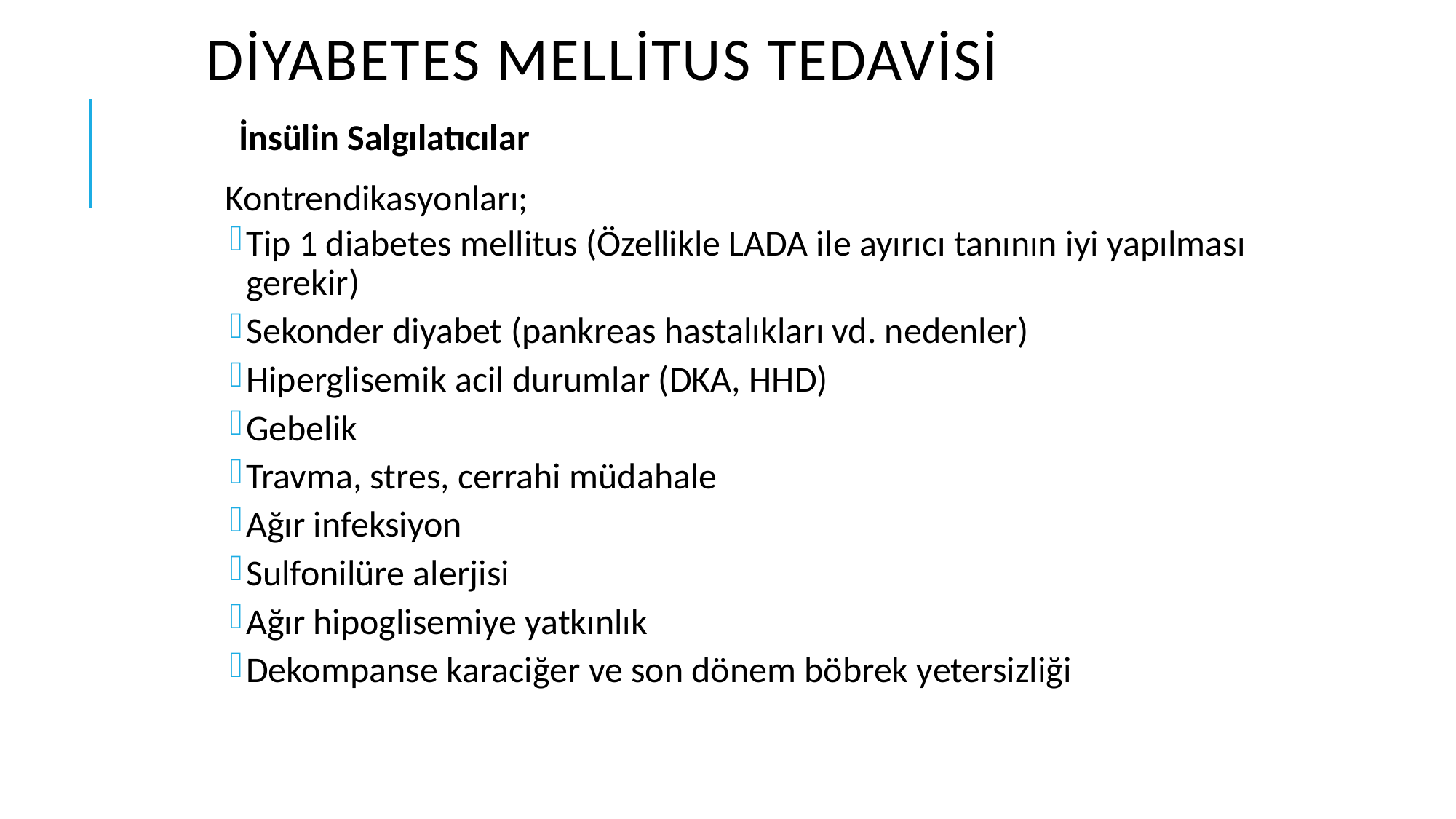

# Diyabetes Mellitus Tedavisi
   İnsülin Salgılatıcılar
Kontrendikasyonları;
Tip 1 diabetes mellitus (Özellikle LADA ile ayırıcı tanının iyi yapılması gerekir)
Sekonder diyabet (pankreas hastalıkları vd. nedenler)
Hiperglisemik acil durumlar (DKA, HHD)
Gebelik
Travma, stres, cerrahi müdahale
Ağır infeksiyon
Sulfonilüre alerjisi
Ağır hipoglisemiye yatkınlık
Dekompanse karaciğer ve son dönem böbrek yetersizliği